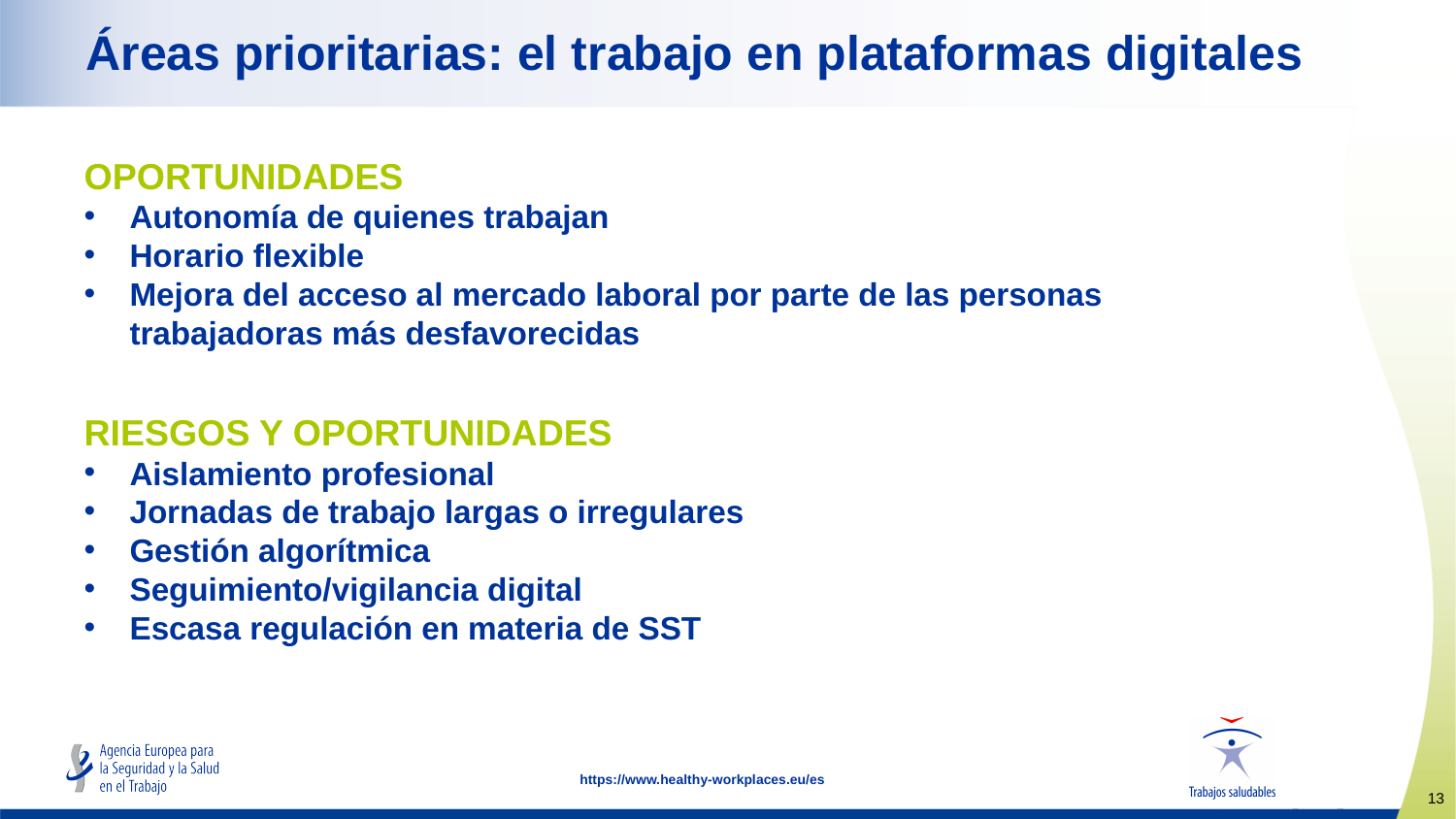

# Áreas prioritarias: el trabajo en plataformas digitales
OPORTUNIDADES
Autonomía de quienes trabajan
Horario flexible
Mejora del acceso al mercado laboral por parte de las personas trabajadoras más desfavorecidas

RIESGOS Y OPORTUNIDADES
Aislamiento profesional
Jornadas de trabajo largas o irregulares
Gestión algorítmica
Seguimiento/vigilancia digital
Escasa regulación en materia de SST